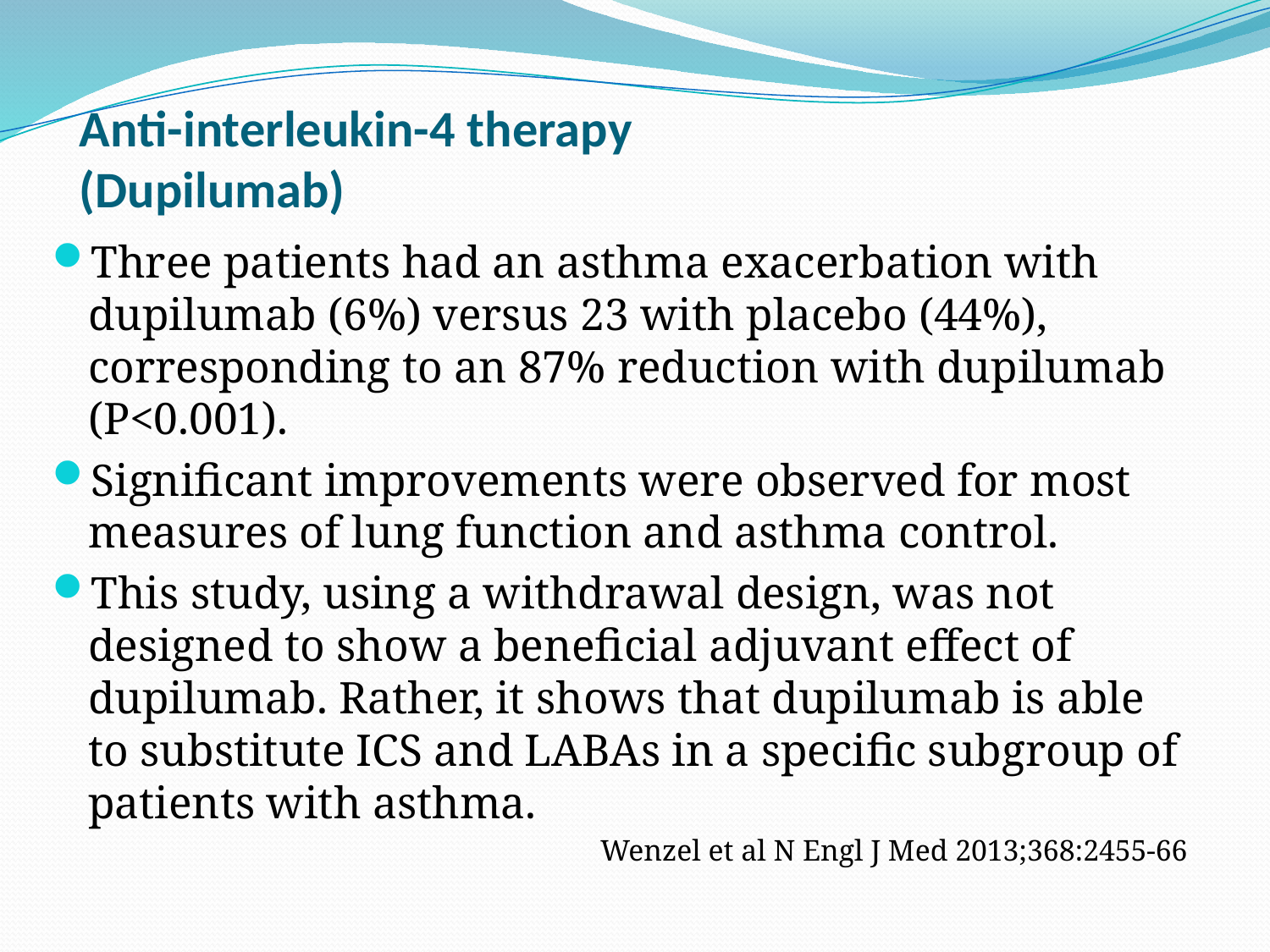

# Anti-interleukin-4 therapy (Dupilumab)
Three patients had an asthma exacerbation with dupilumab (6%) versus 23 with placebo (44%), corresponding to an 87% reduction with dupilumab (P<0.001).
Significant improvements were observed for most measures of lung function and asthma control.
This study, using a withdrawal design, was not designed to show a beneficial adjuvant effect of dupilumab. Rather, it shows that dupilumab is able to substitute ICS and LABAs in a specific subgroup of patients with asthma.
                                                                          Wenzel et al N Engl J Med 2013;368:2455-66